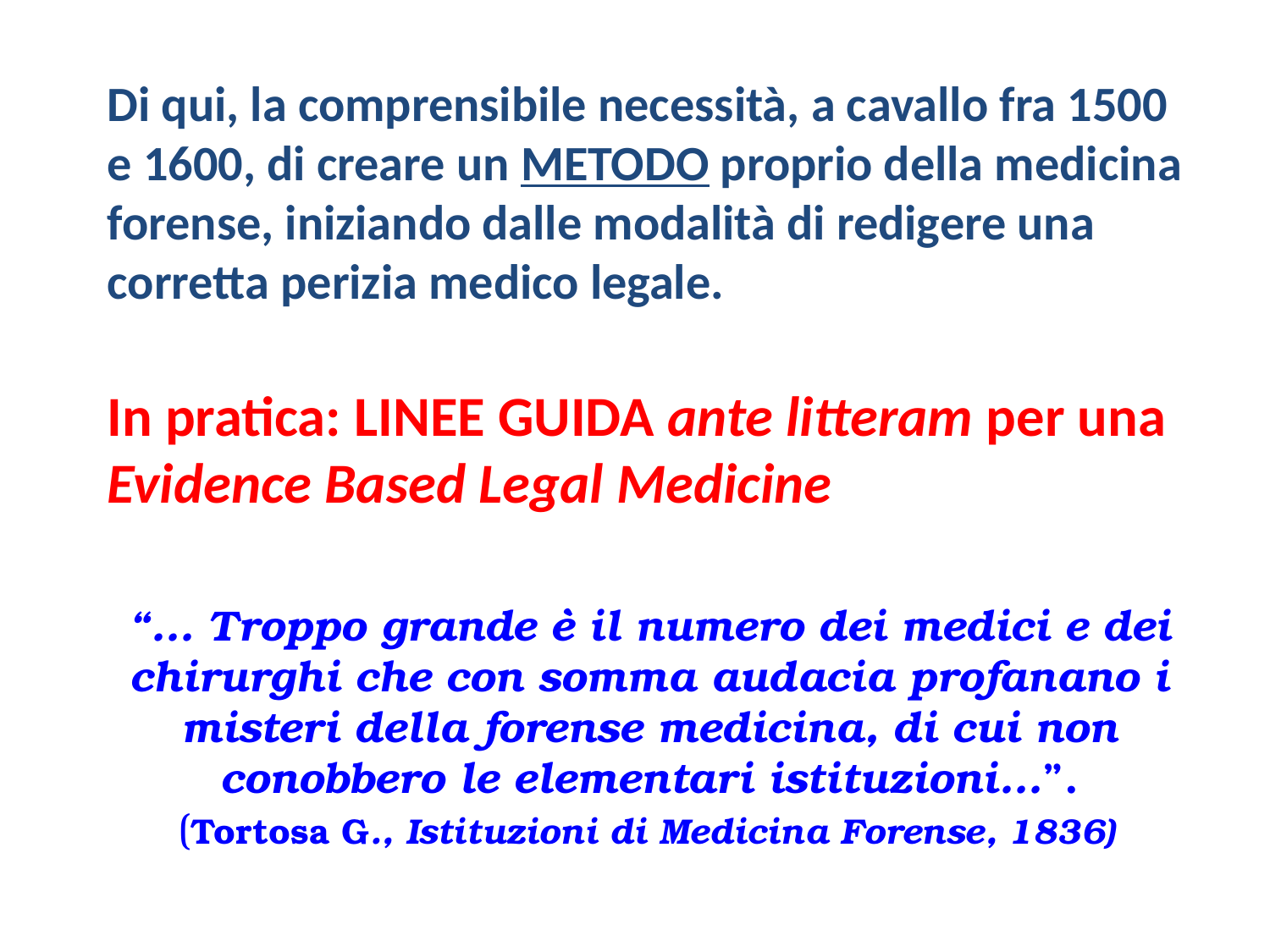

Di qui, la comprensibile necessità, a cavallo fra 1500 e 1600, di creare un METODO proprio della medicina forense, iniziando dalle modalità di redigere una corretta perizia medico legale.

In pratica: LINEE GUIDA ante litteram per una Evidence Based Legal Medicine
“... Troppo grande è il numero dei medici e dei chirurghi che con somma audacia profanano i misteri della forense medicina, di cui non conobbero le elementari istituzioni...”.
(Tortosa G., Istituzioni di Medicina Forense, 1836)